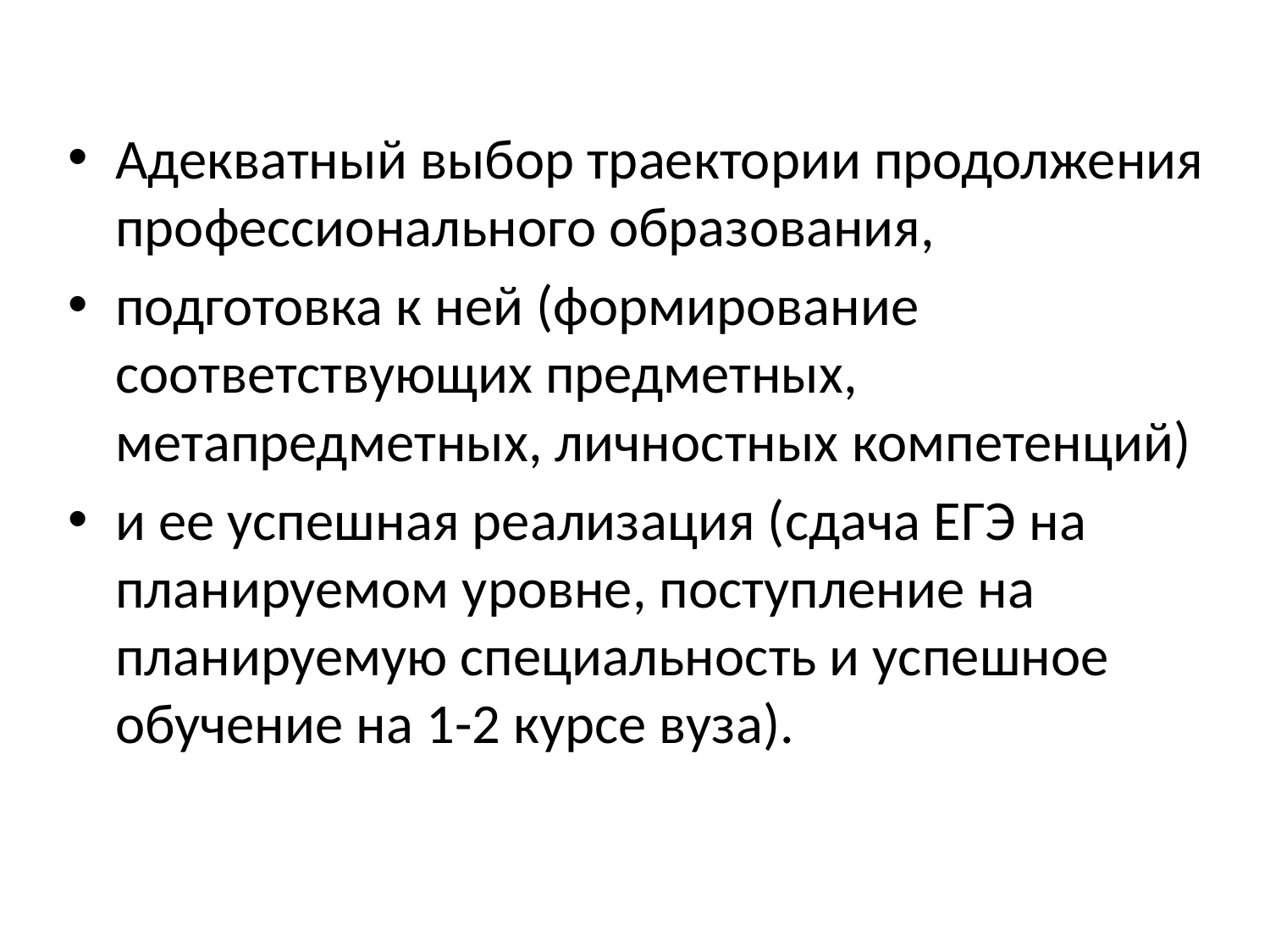

Адекватный выбор траектории продолжения профессионального образования,
подготовка к ней (формирование соответствующих предметных, метапредметных, личностных компетенций)
и ее успешная реализация (сдача ЕГЭ на планируемом уровне, поступление на планируемую специальность и успешное обучение на 1-2 курсе вуза).